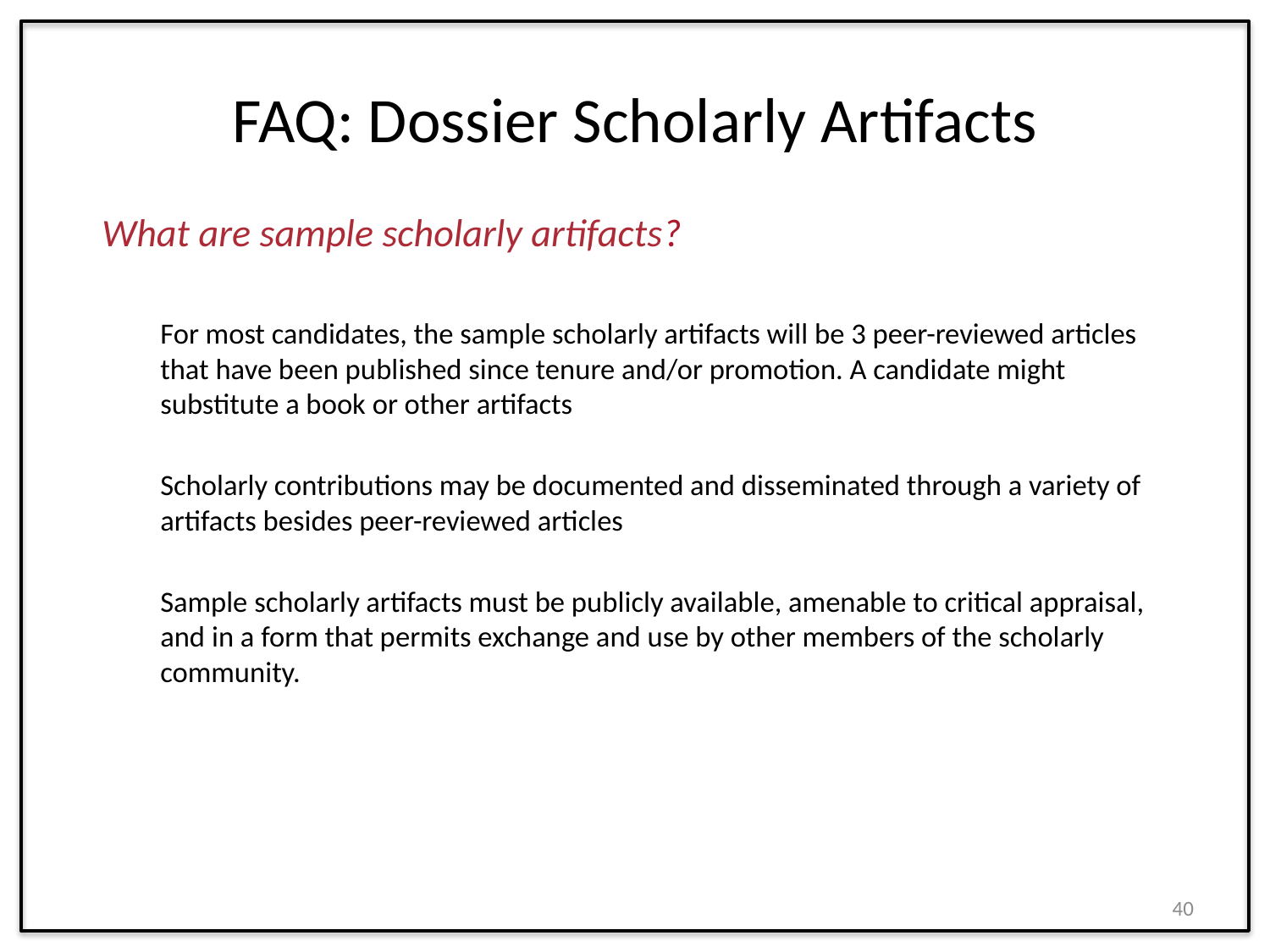

# FAQ: Dossier Scholarly Artifacts
What are sample scholarly artifacts?

For most candidates, the sample scholarly artifacts will be 3 peer-reviewed articles that have been published since tenure and/or promotion. A candidate might substitute a book or other artifacts

Scholarly contributions may be documented and disseminated through a variety of artifacts besides peer-reviewed articles

Sample scholarly artifacts must be publicly available, amenable to critical appraisal, and in a form that permits exchange and use by other members of the scholarly community.
40